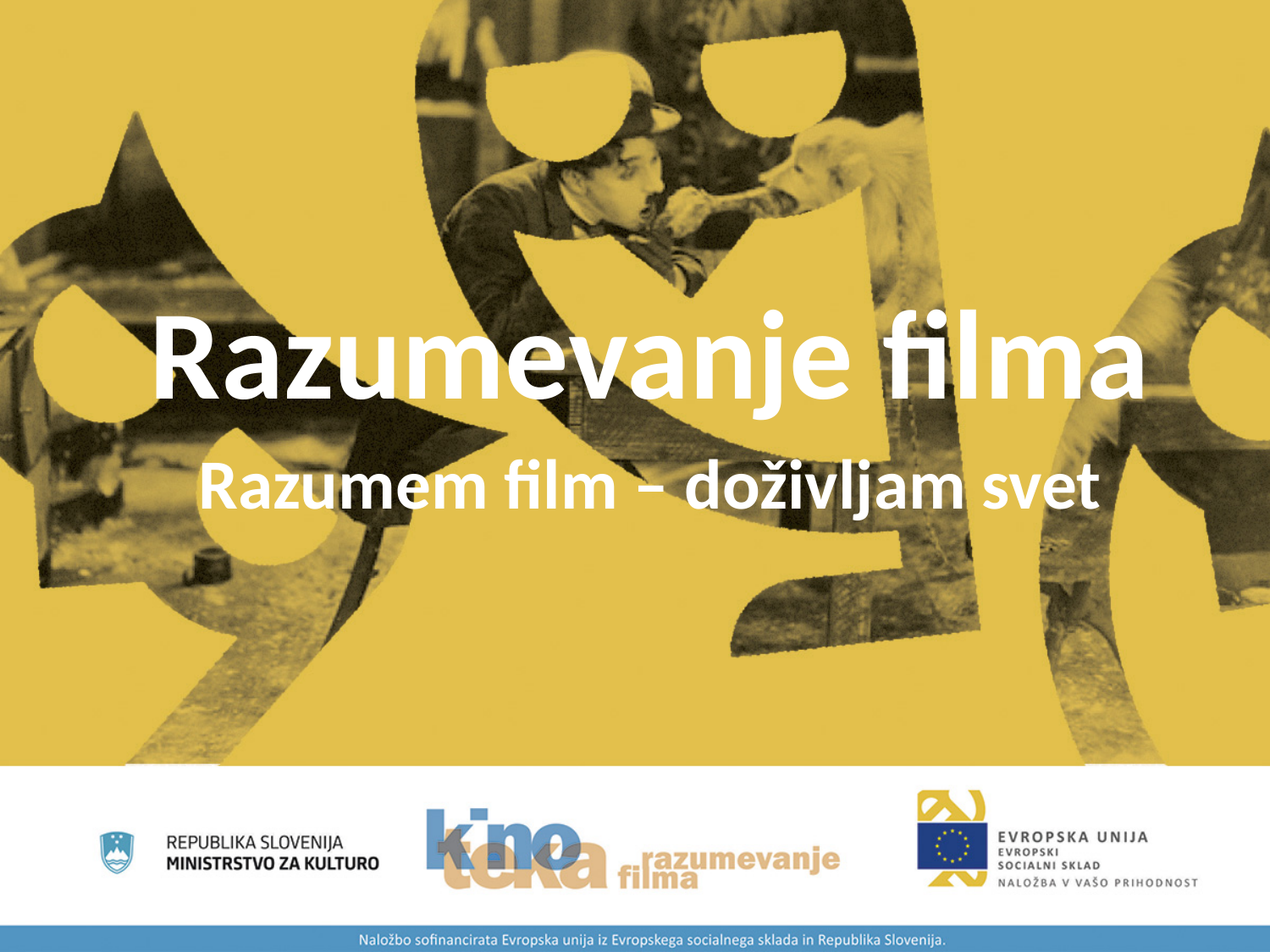

#
Razumevanje filma
Razumem film – doživljam svet